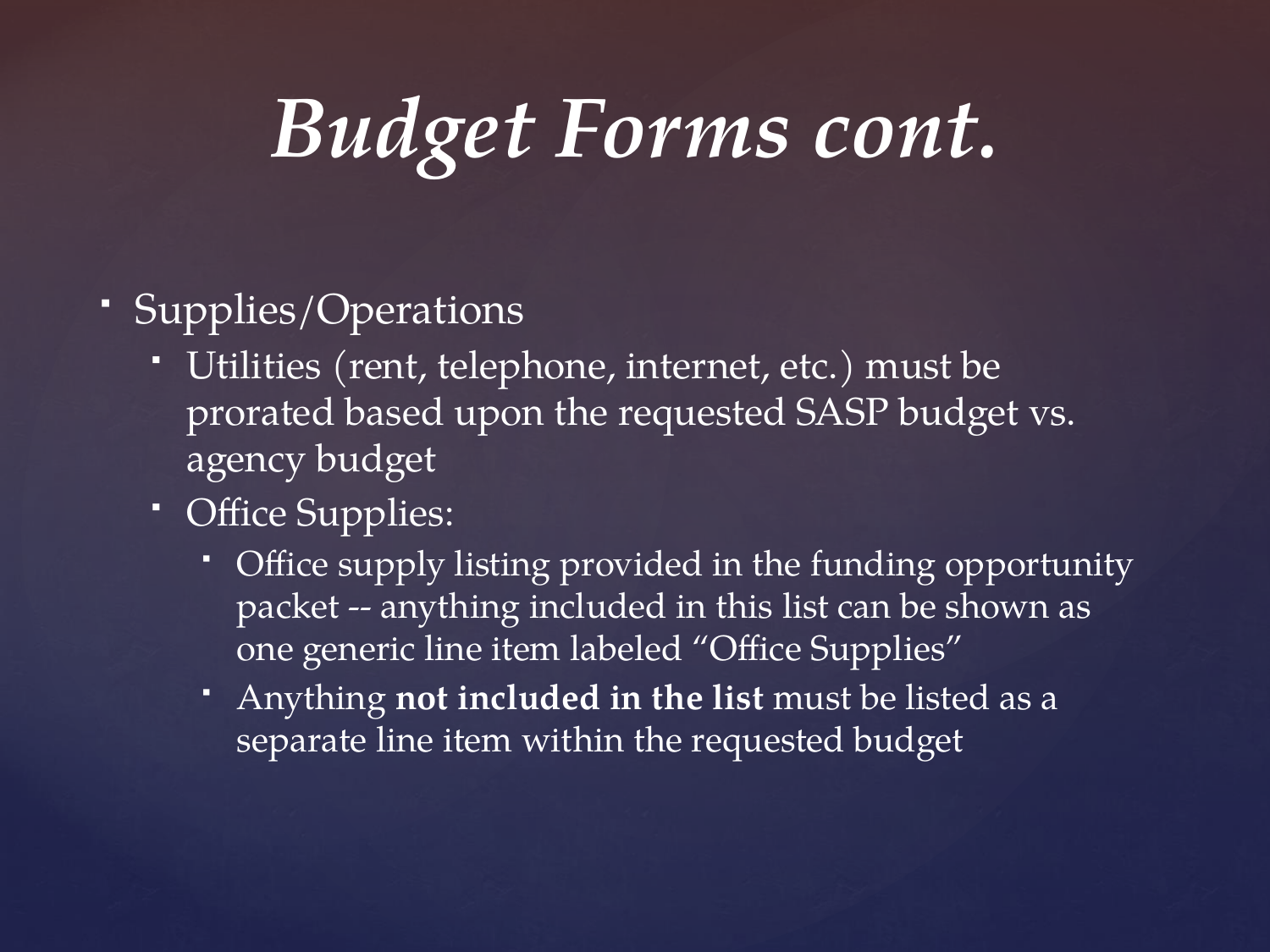

# Budget Forms cont.
Supplies/Operations
Utilities (rent, telephone, internet, etc.) must be prorated based upon the requested SASP budget vs. agency budget
Office Supplies:
Office supply listing provided in the funding opportunity packet -- anything included in this list can be shown as one generic line item labeled “Office Supplies”
Anything not included in the list must be listed as a separate line item within the requested budget